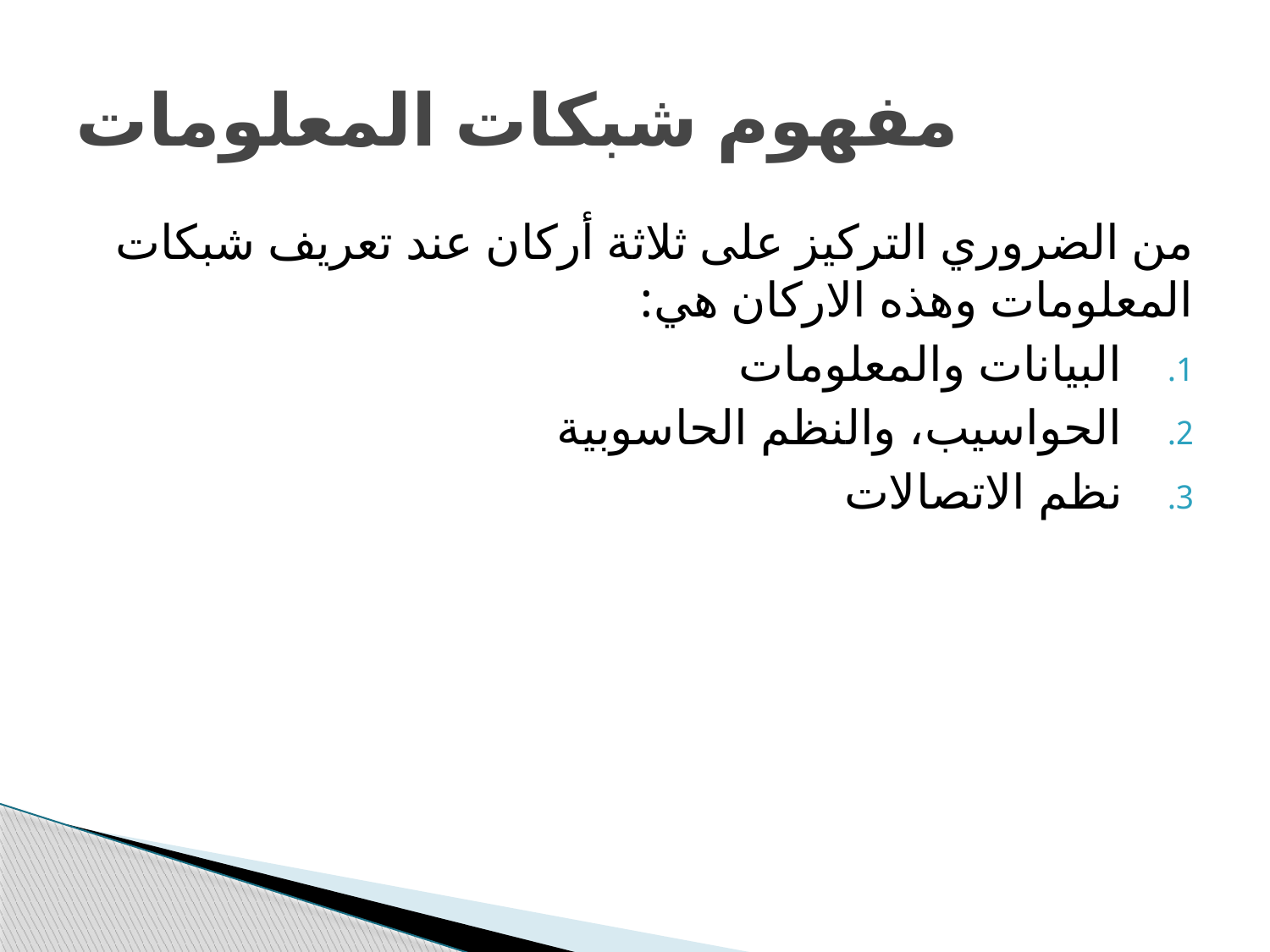

# مفهوم شبكات المعلومات
من الضروري التركيز على ثلاثة أركان عند تعريف شبكات المعلومات وهذه الاركان هي:
البيانات والمعلومات
الحواسيب، والنظم الحاسوبية
نظم الاتصالات